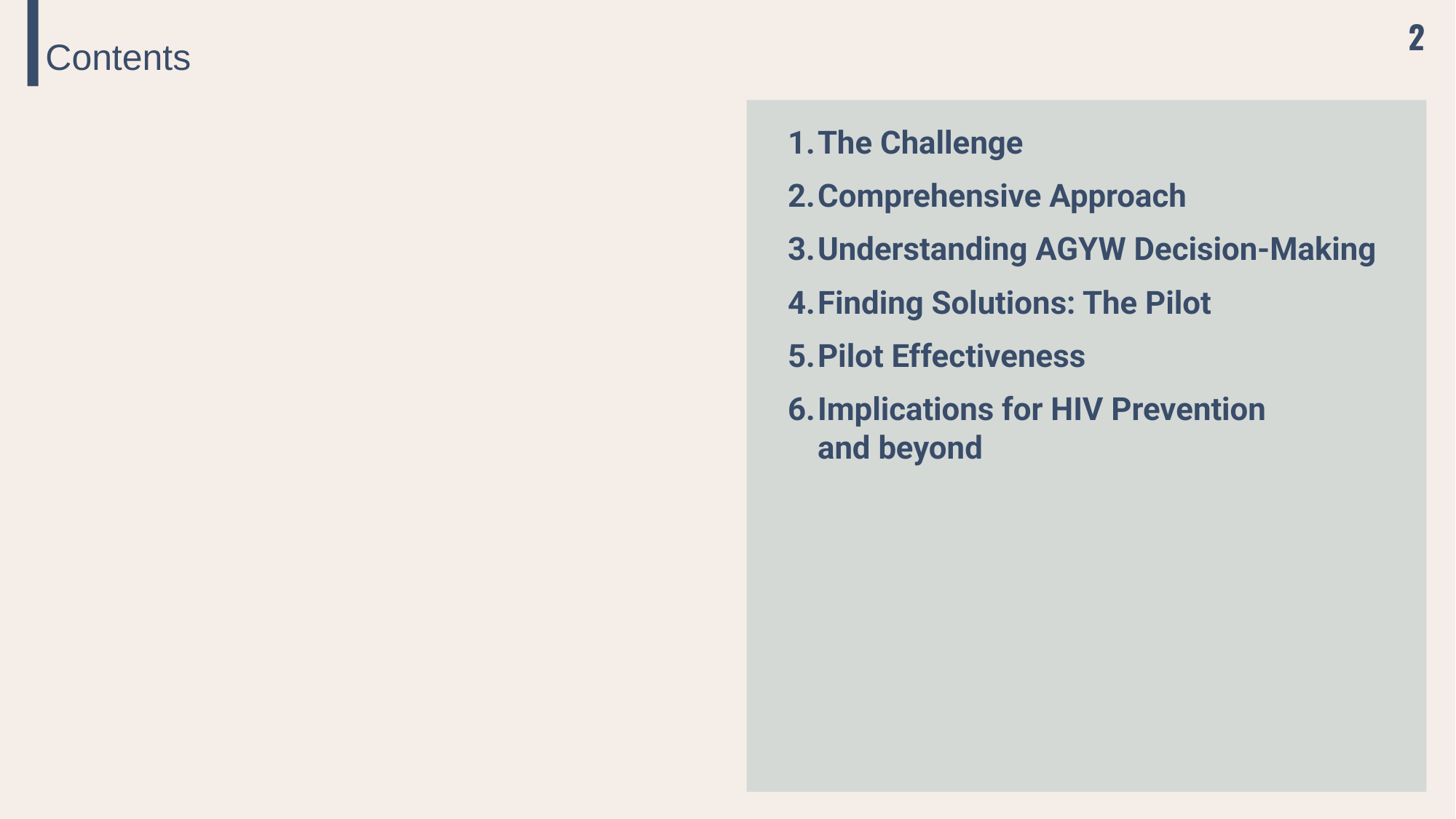

2
Contents

The Challenge
Comprehensive Approach
Understanding AGYW Decision-Making
Finding Solutions: The Pilot
Pilot Effectiveness
Implications for HIV Prevention        and beyond